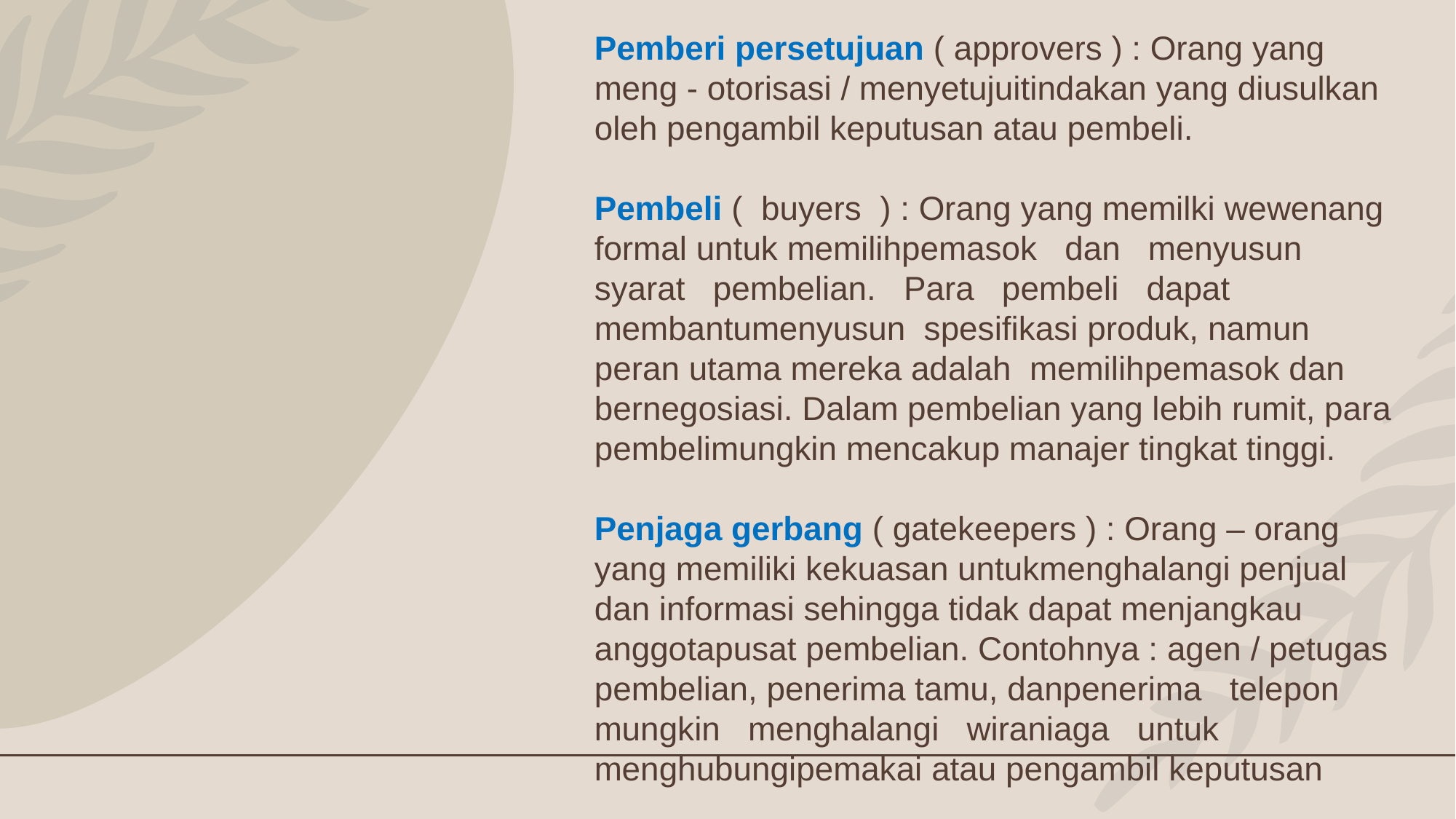

Pemberi persetujuan ( approvers ) : Orang yang meng - otorisasi / menyetujuitindakan yang diusulkan oleh pengambil keputusan atau pembeli.

Pembeli (  buyers  ) : Orang yang memilki wewenang formal untuk memilihpemasok   dan   menyusun   syarat   pembelian.   Para   pembeli   dapat   membantumenyusun  spesifikasi produk, namun  peran utama mereka adalah  memilihpemasok dan bernegosiasi. Dalam pembelian yang lebih rumit, para pembelimungkin mencakup manajer tingkat tinggi.

Penjaga gerbang ( gatekeepers ) : Orang – orang yang memiliki kekuasan untukmenghalangi penjual dan informasi sehingga tidak dapat menjangkau anggotapusat pembelian. Contohnya : agen / petugas pembelian, penerima tamu, danpenerima   telepon   mungkin   menghalangi   wiraniaga   untuk   menghubungipemakai atau pengambil keputusan